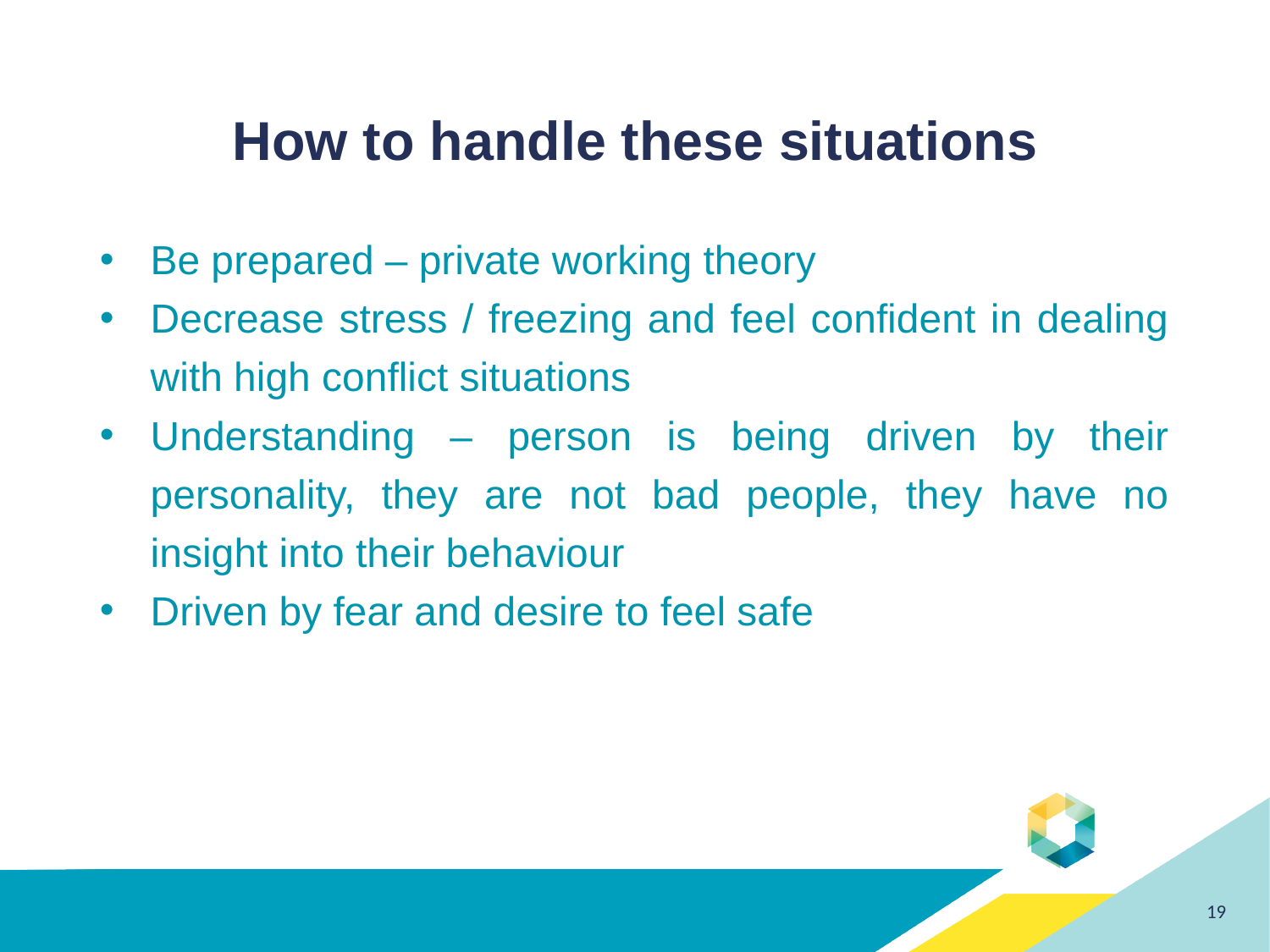

# How to handle these situations
Be prepared – private working theory
Decrease stress / freezing and feel confident in dealing with high conflict situations
Understanding – person is being driven by their personality, they are not bad people, they have no insight into their behaviour
Driven by fear and desire to feel safe